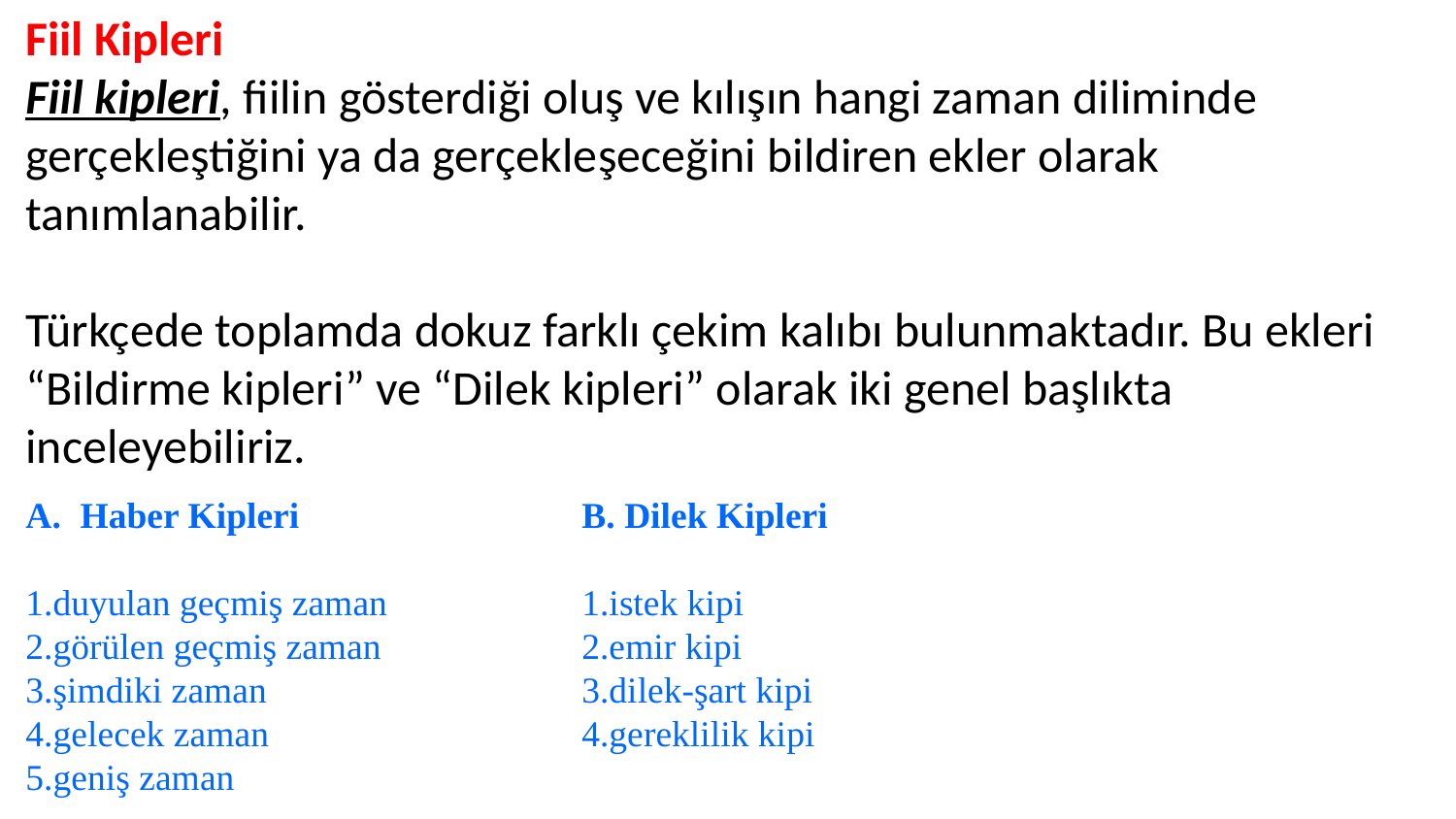

Fiil Kipleri
Fiil kipleri, fiilin gösterdiği oluş ve kılışın hangi zaman diliminde gerçekleştiğini ya da gerçekleşeceğini bildiren ekler olarak tanımlanabilir.

Türkçede toplamda dokuz farklı çekim kalıbı bulunmaktadır. Bu ekleri “Bildirme kipleri” ve “Dilek kipleri” olarak iki genel başlıkta inceleyebiliriz.
Haber Kipleri
1.duyulan geçmiş zaman
2.görülen geçmiş zaman
3.şimdiki zaman
4.gelecek zaman
5.geniş zaman
B. Dilek Kipleri
1.istek kipi
2.emir kipi
3.dilek-şart kipi
4.gereklilik kipi